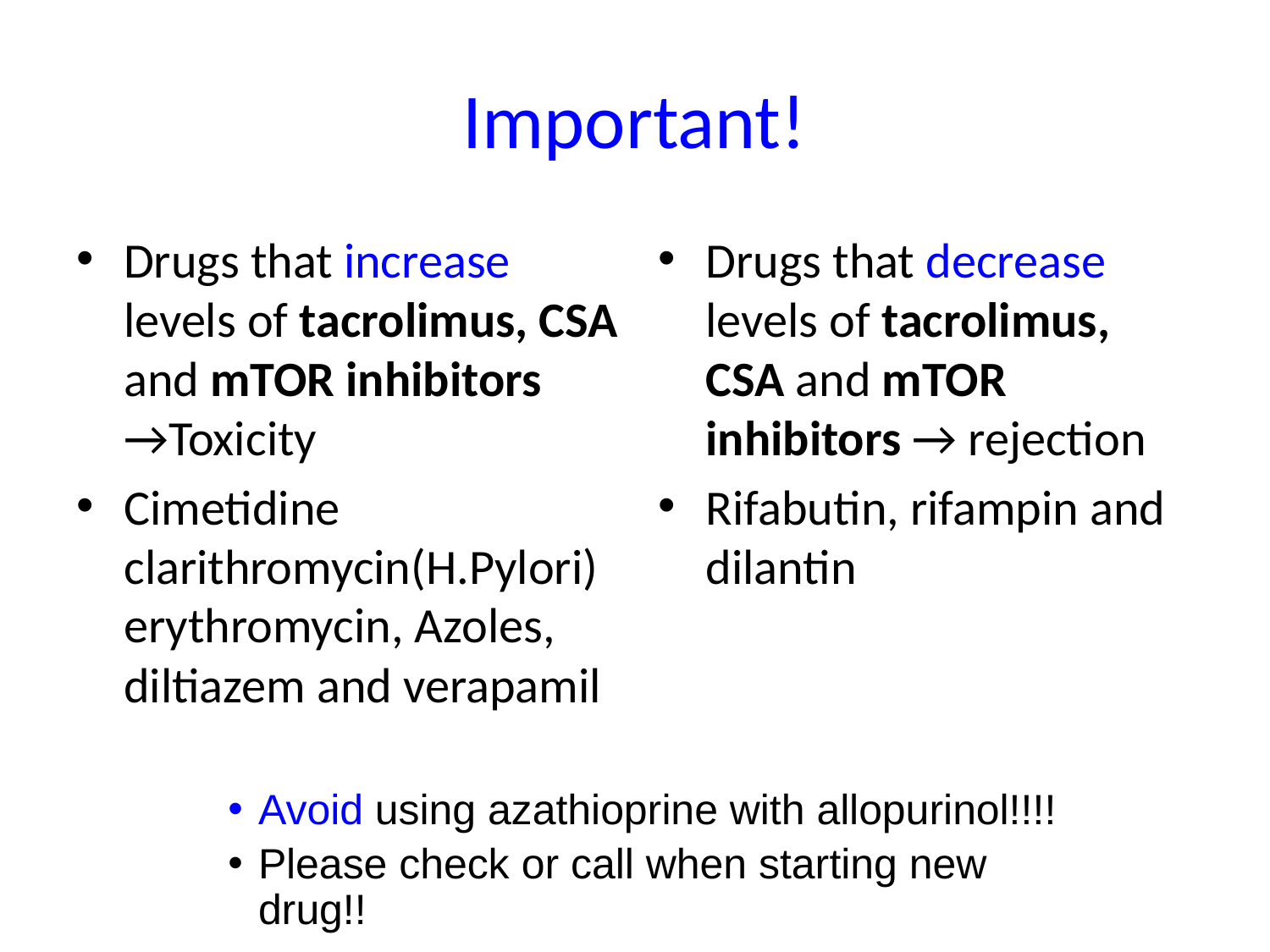

Important!
Drugs that increase  levels of tacrolimus, CSA and mTOR inhibitors →Toxicity
Cimetidine clarithromycin(H.Pylori) erythromycin, Azoles, diltiazem and verapamil
Drugs that decrease levels of tacrolimus, CSA and mTOR inhibitors → rejection
Rifabutin, rifampin and dilantin
Avoid using azathioprine with allopurinol!!!!
Please check or call when starting new drug!!